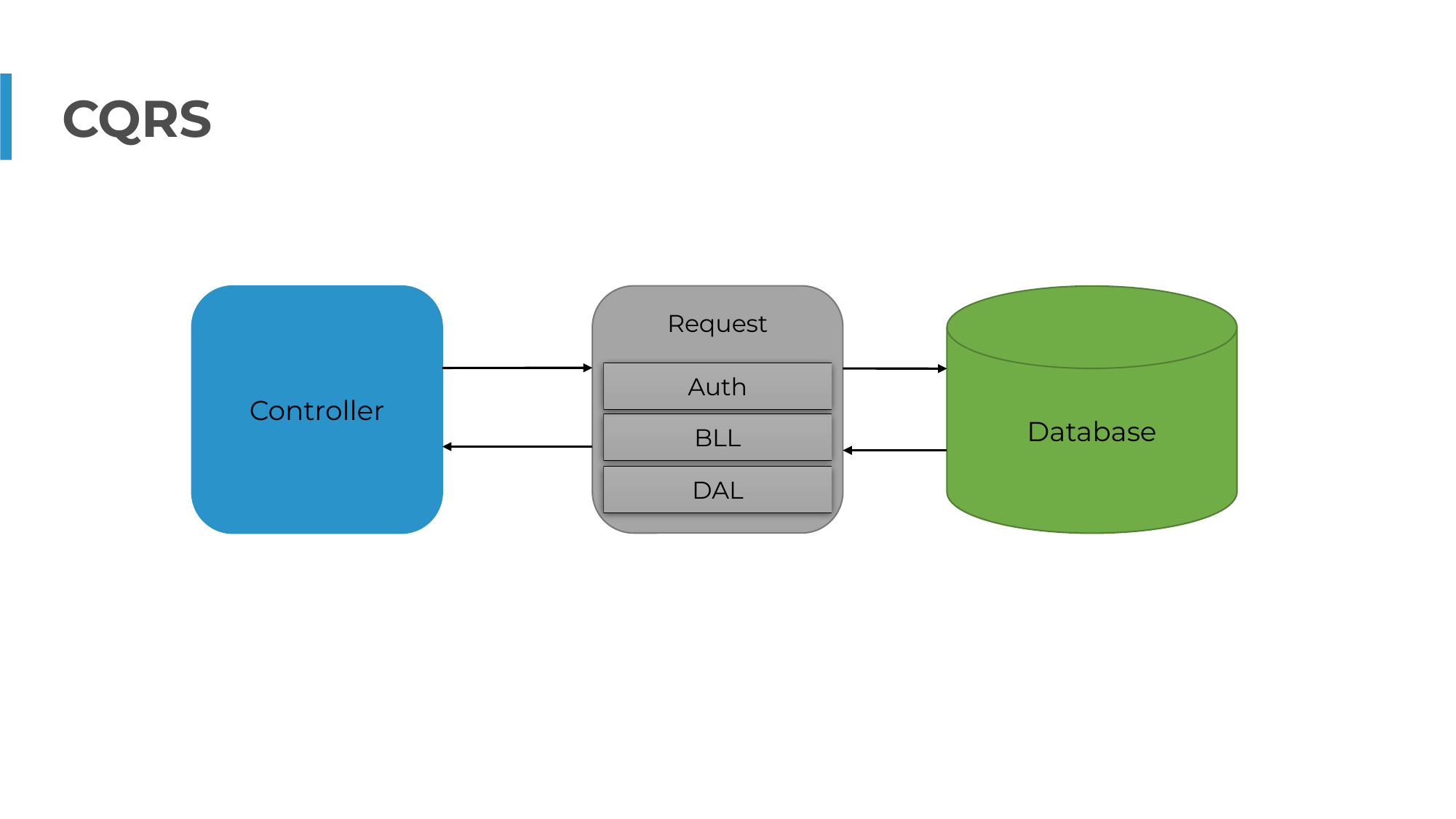

CQRS
Request

Controller
Database
Auth
BLL
DAL